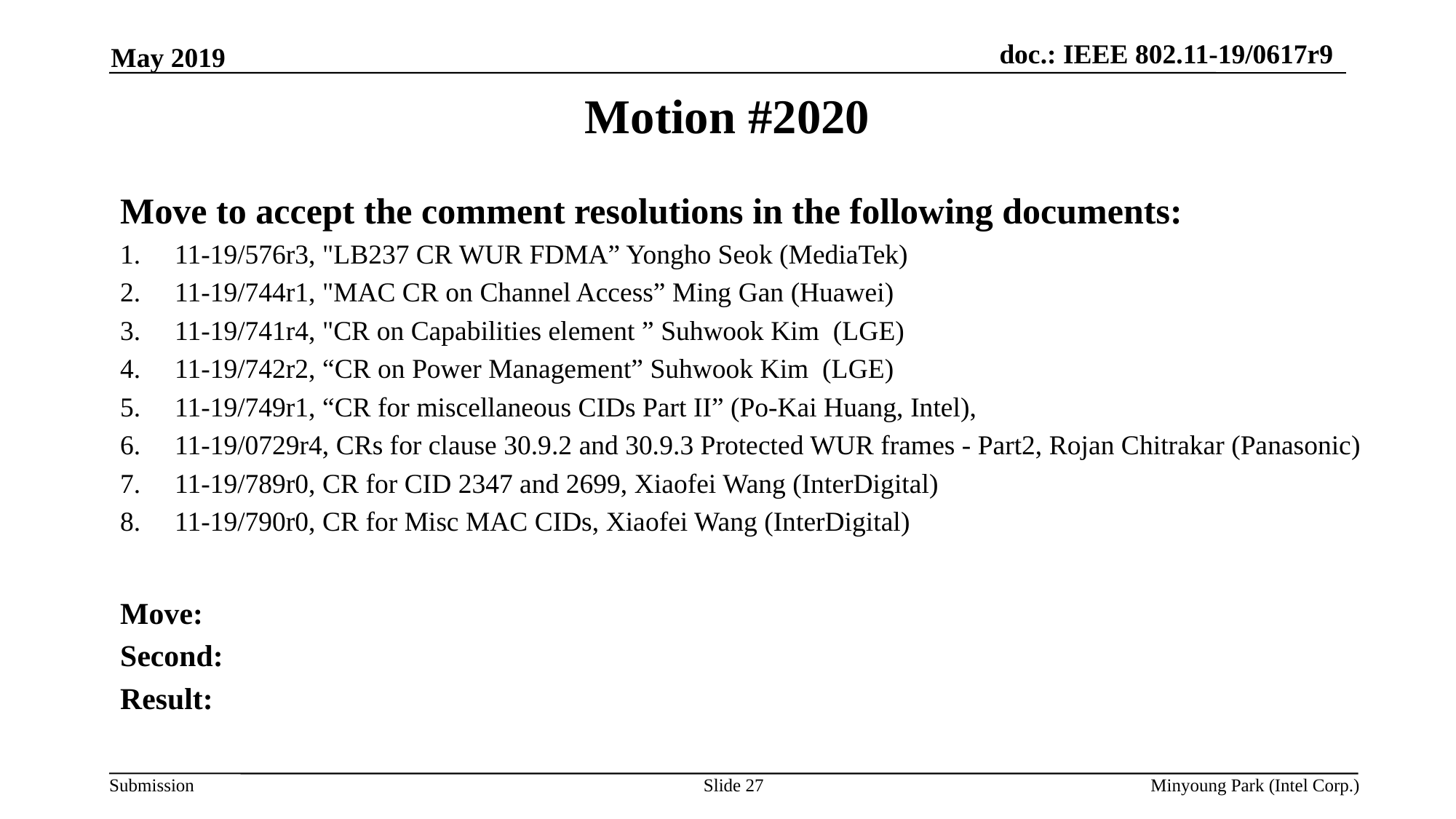

May 2019
# Motion #2020
Move to accept the comment resolutions in the following documents:
11-19/576r3, "LB237 CR WUR FDMA” Yongho Seok (MediaTek)
11-19/744r1, "MAC CR on Channel Access” Ming Gan (Huawei)
11-19/741r4, "CR on Capabilities element ” Suhwook Kim  (LGE)
11-19/742r2, “CR on Power Management” Suhwook Kim  (LGE)
11-19/749r1, “CR for miscellaneous CIDs Part II” (Po-Kai Huang, Intel),
11-19/0729r4, CRs for clause 30.9.2 and 30.9.3 Protected WUR frames - Part2, Rojan Chitrakar (Panasonic)
11-19/789r0, CR for CID 2347 and 2699, Xiaofei Wang (InterDigital)
11-19/790r0, CR for Misc MAC CIDs, Xiaofei Wang (InterDigital)

Move:
Second:
Result:

Slide 27
Minyoung Park (Intel Corp.)